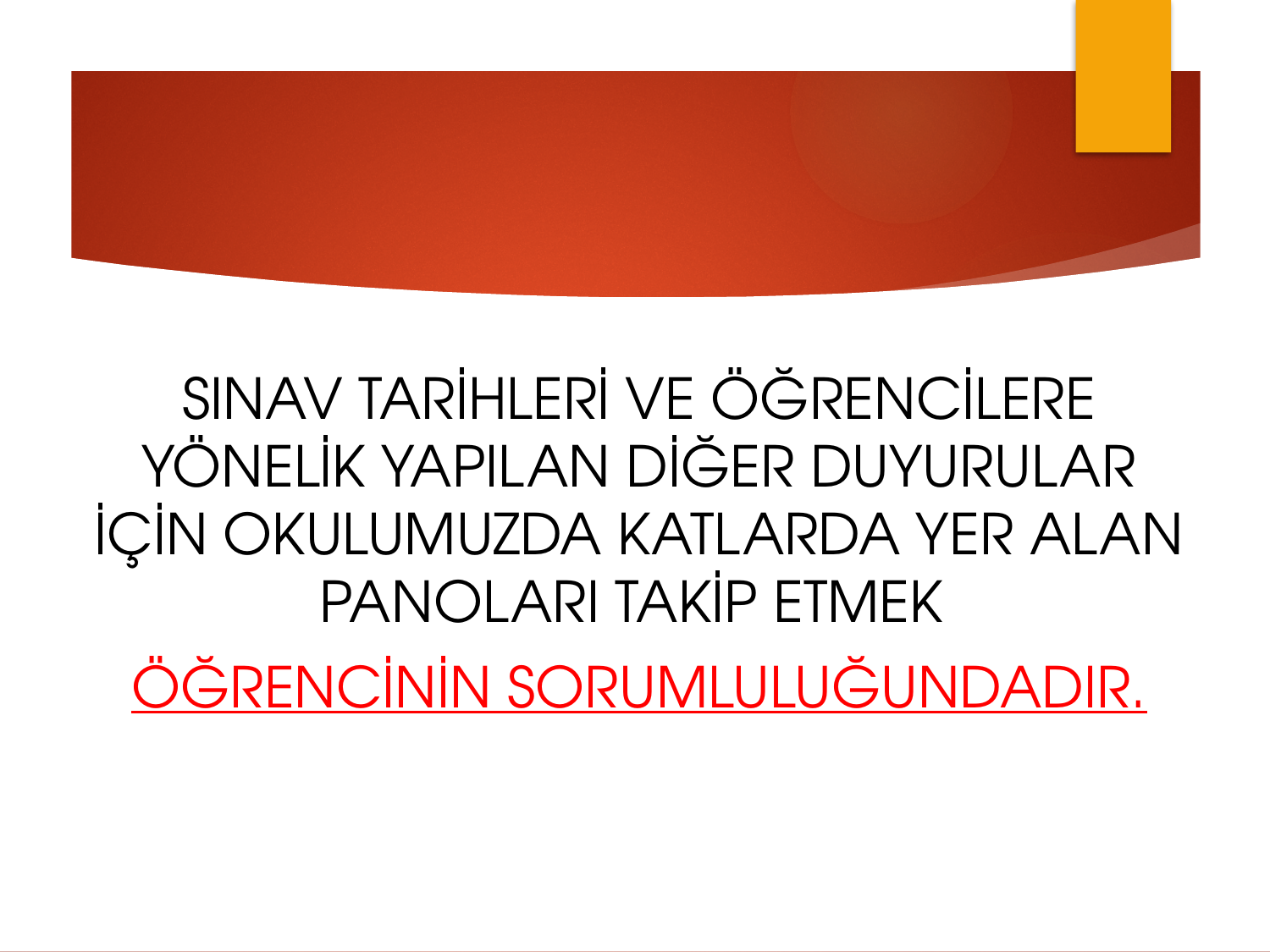

SINAV TARİHLERİ VE ÖĞRENCİLERE YÖNELİK YAPILAN DİĞER DUYURULAR İÇİN OKULUMUZDA KATLARDA YER ALAN PANOLARI TAKİP ETMEK
ÖĞRENCİNİN SORUMLULUĞUNDADIR.